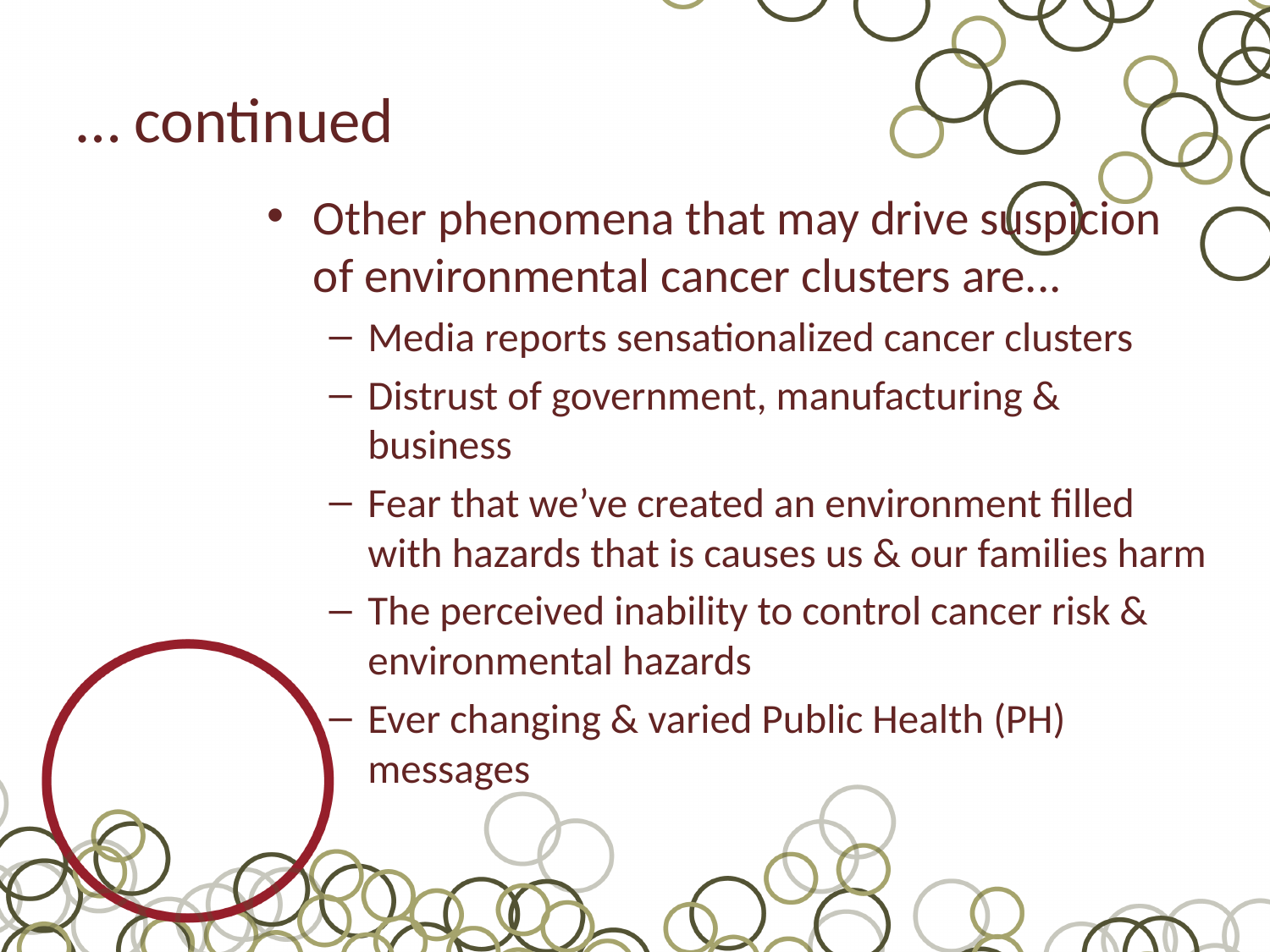

# … continued
Other phenomena that may drive suspicion of environmental cancer clusters are...
Media reports sensationalized cancer clusters
Distrust of government, manufacturing & business
Fear that we’ve created an environment filled with hazards that is causes us & our families harm
The perceived inability to control cancer risk & environmental hazards
Ever changing & varied Public Health (PH) messages